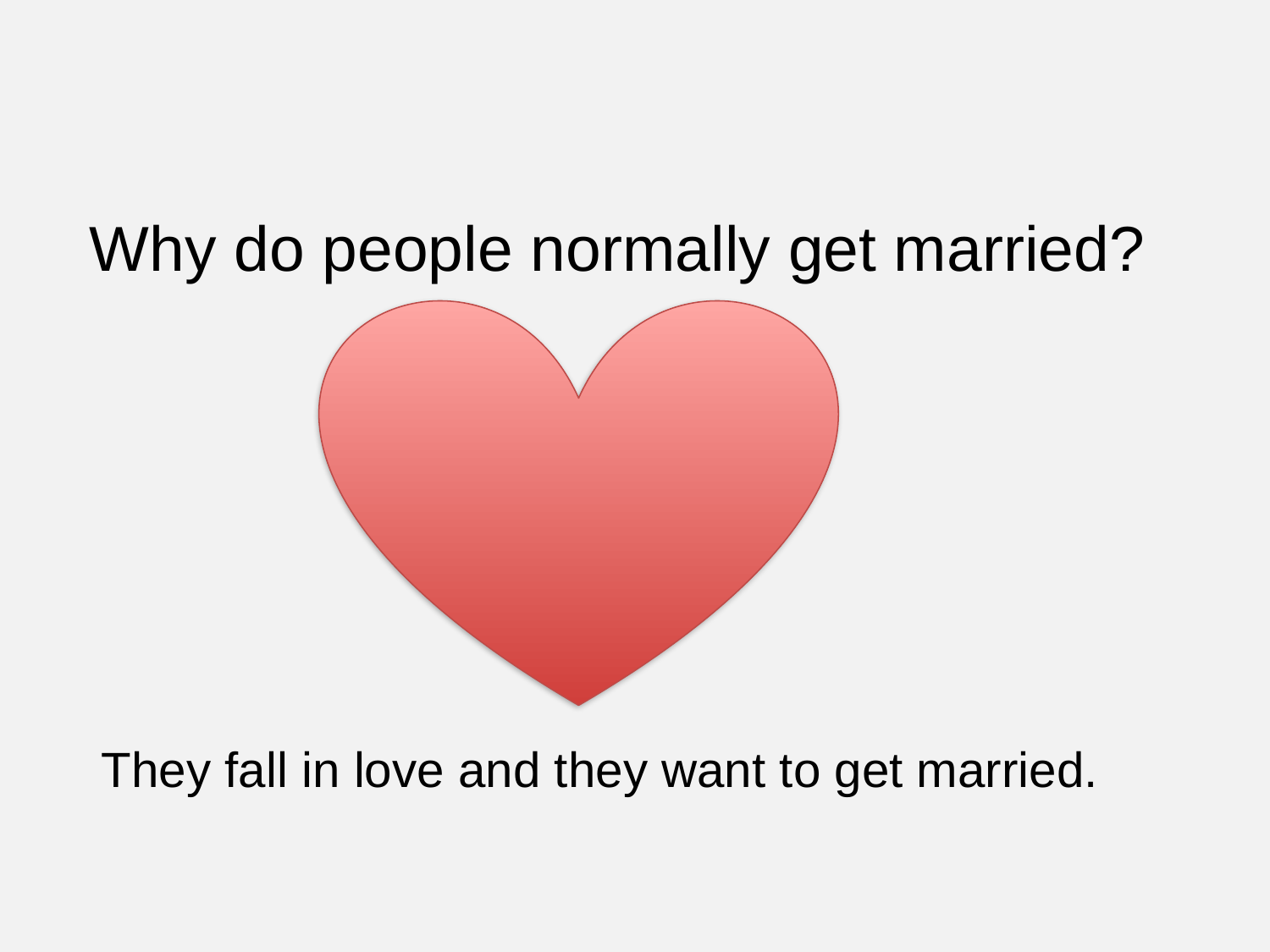

Why do people normally get married?

They fall in love and they want to get married.